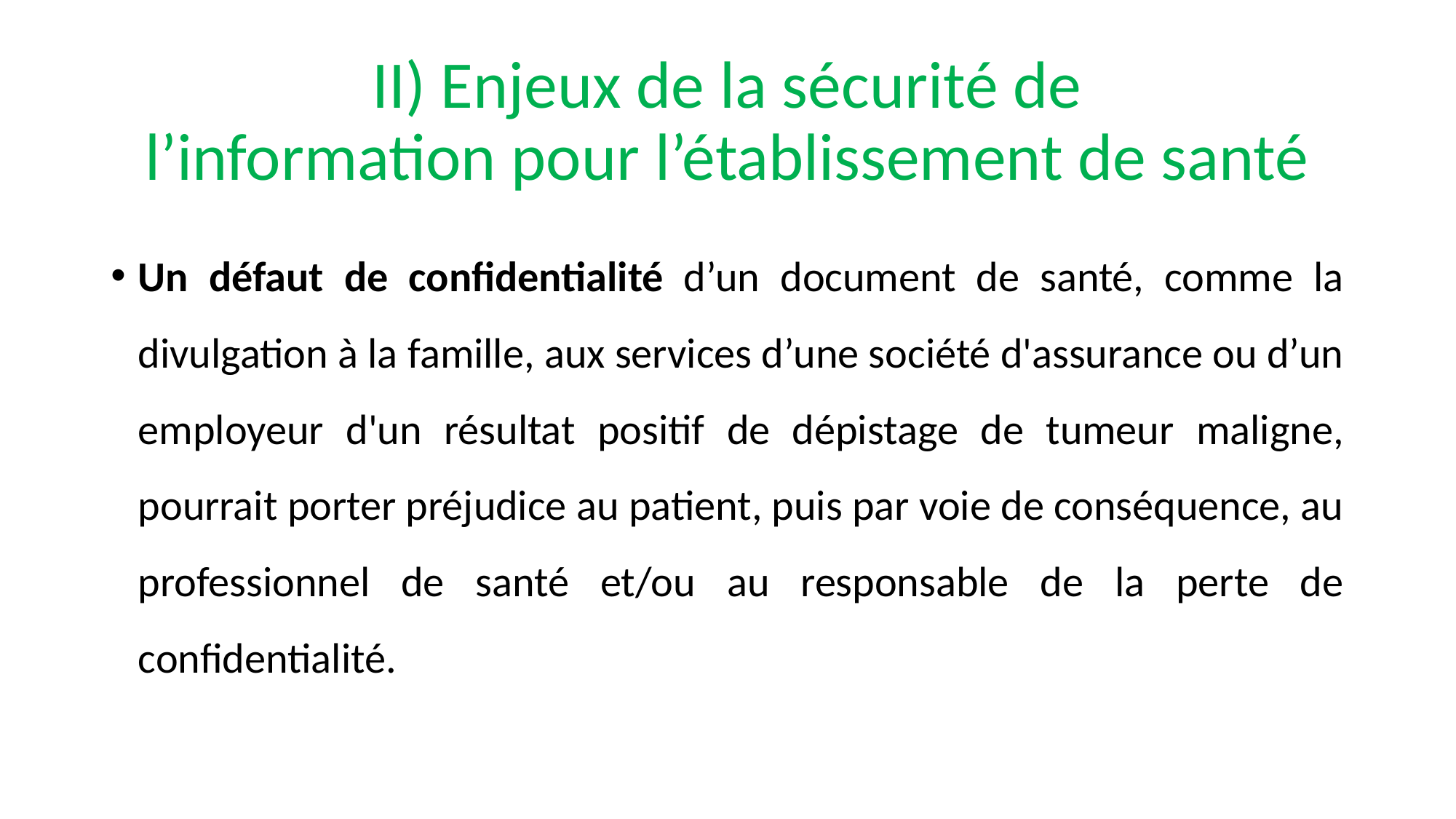

# II) Enjeux de la sécurité de l’information pour l’établissement de santé
Un défaut de confidentialité d’un document de santé, comme la divulgation à la famille, aux services d’une société d'assurance ou d’un employeur d'un résultat positif de dépistage de tumeur maligne, pourrait porter préjudice au patient, puis par voie de conséquence, au professionnel de santé et/ou au responsable de la perte de confidentialité.